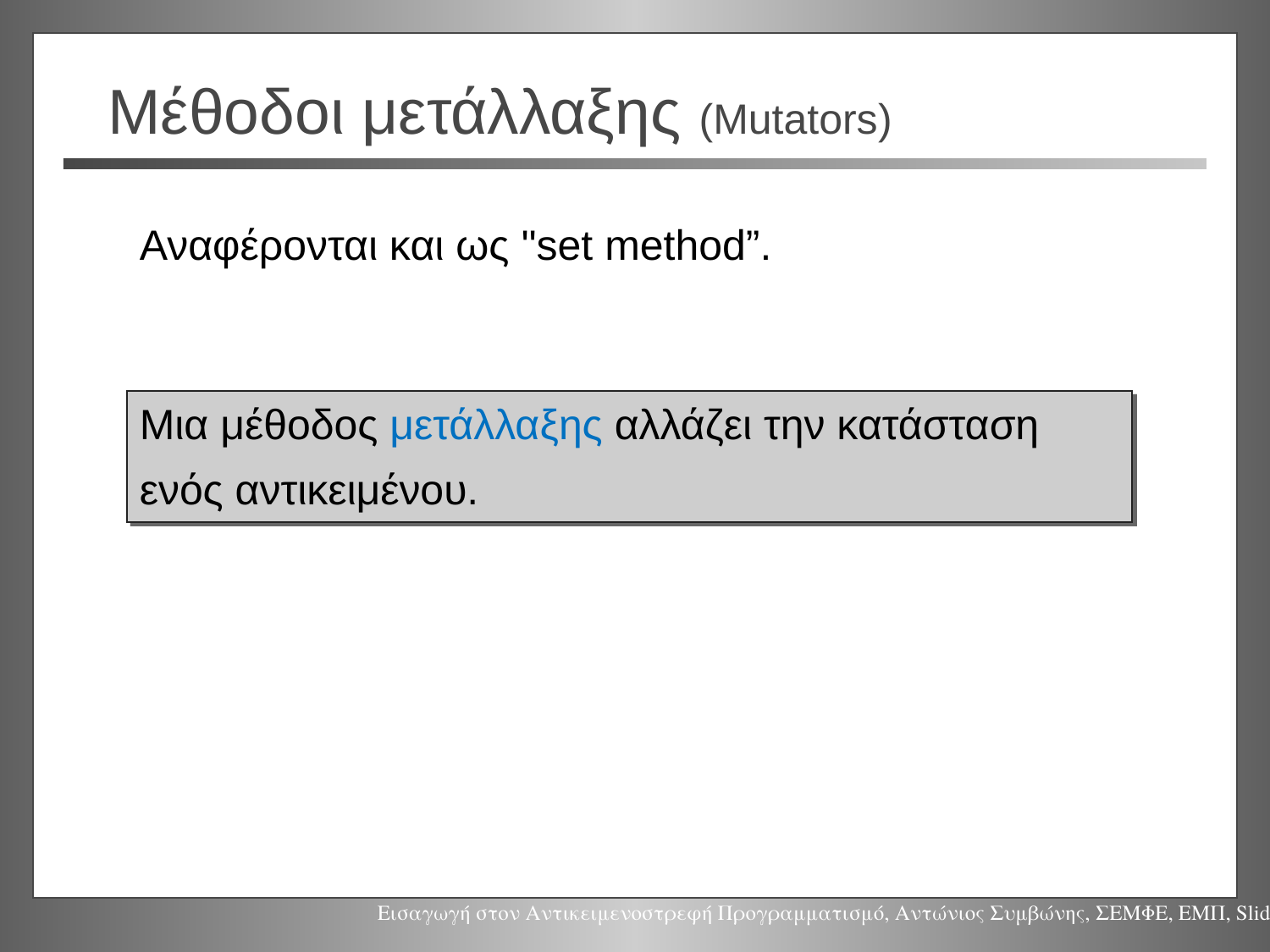

# Μέθοδοι μετάλλαξης (Mutators)
Αναφέρονται και ως "set method”.
Μια μέθοδος μετάλλαξης αλλάζει την κατάσταση ενός αντικειμένου.